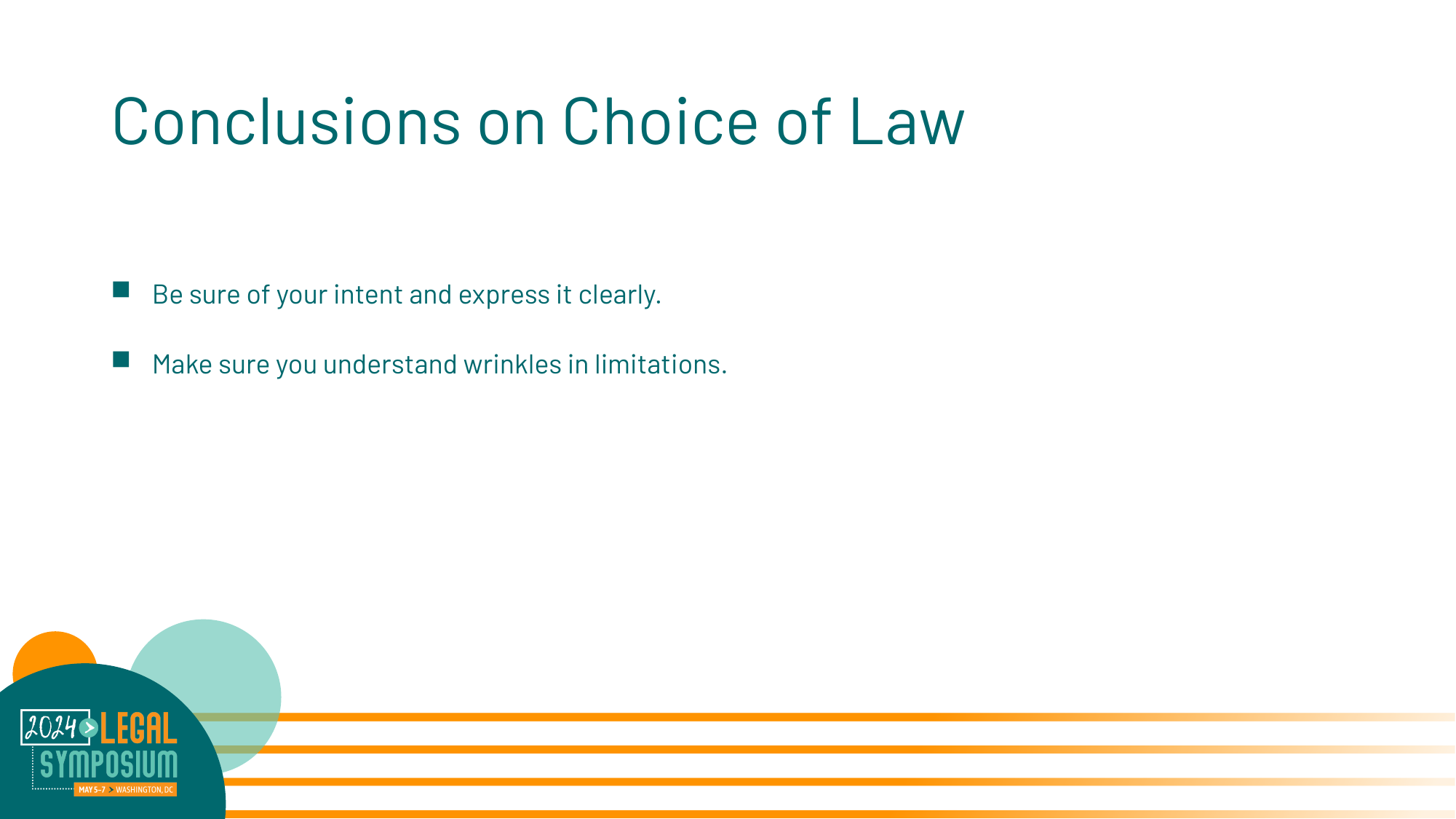

# Conclusions on Choice of Law

Be sure of your intent and express it clearly.

Make sure you understand wrinkles in limitations.